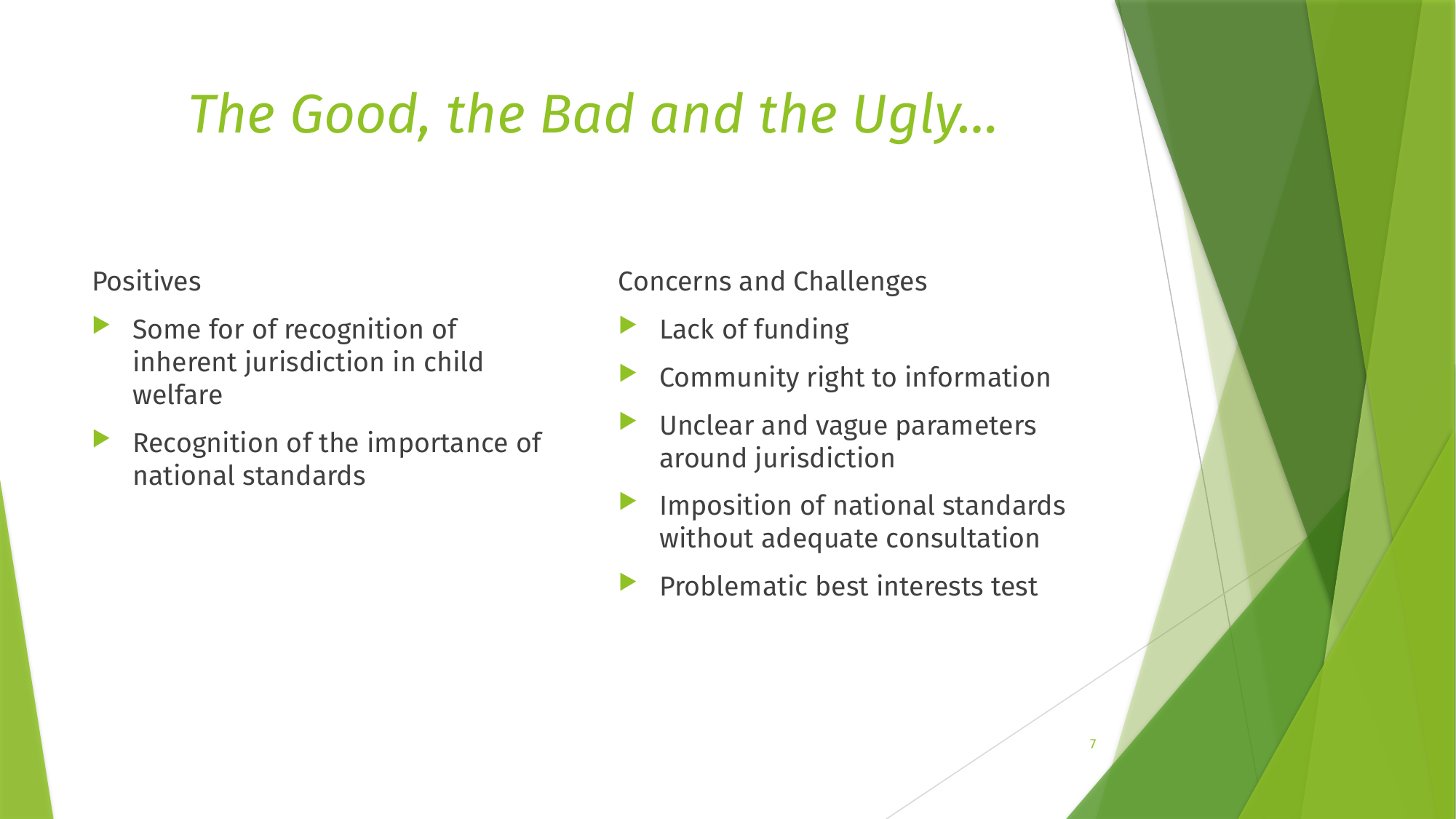

# The Good, the Bad and the Ugly…
Positives
Some for of recognition of inherent jurisdiction in child welfare
Recognition of the importance of national standards

Concerns and Challenges
Lack of funding
Community right to information
Unclear and vague parameters around jurisdiction
Imposition of national standards without adequate consultation
Problematic best interests test
7